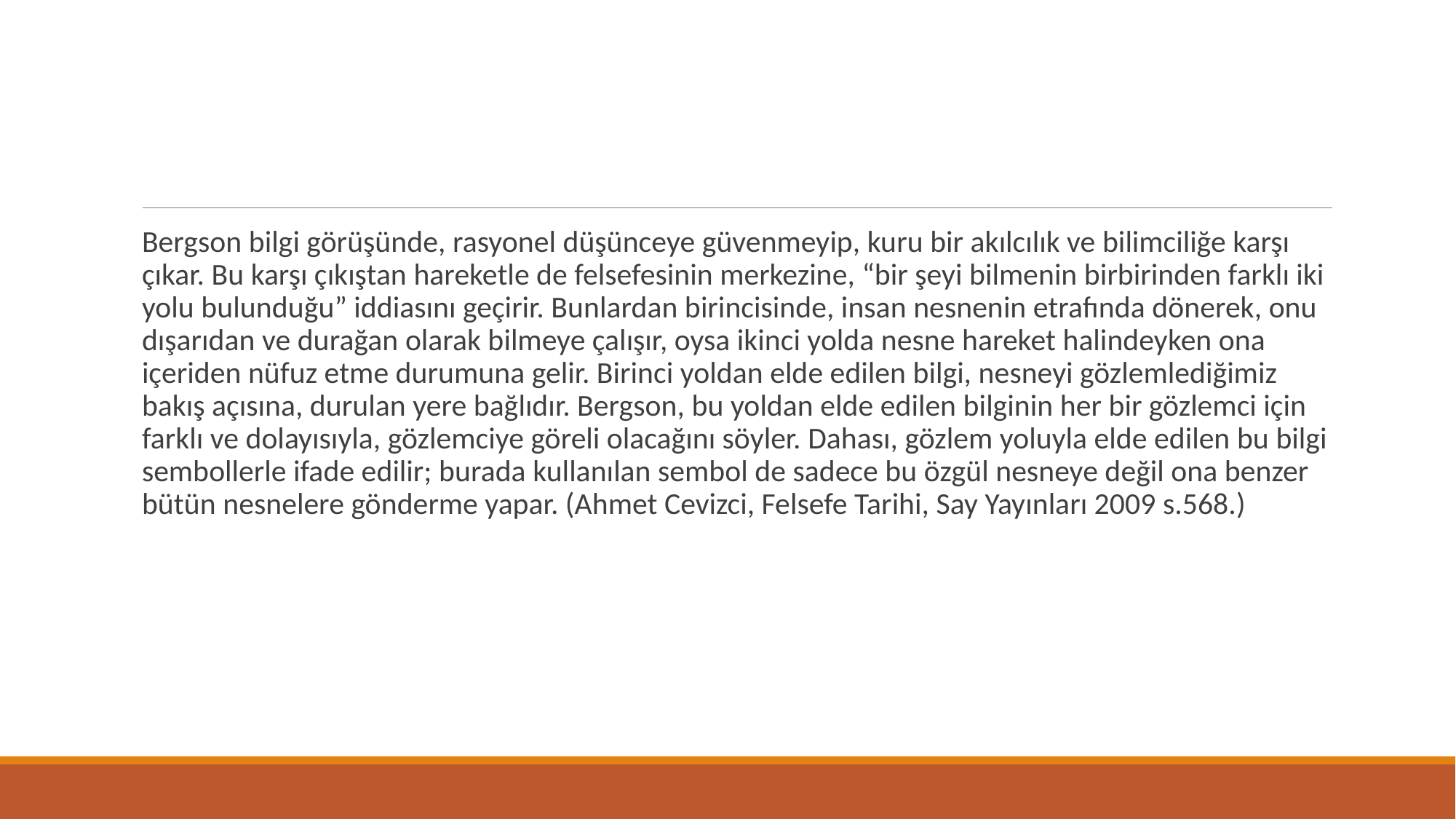

Bergson bilgi görüşünde, rasyonel düşünceye güvenmeyip, kuru bir akılcılık ve bilimciliğe karşı çıkar. Bu karşı çıkıştan hareketle de felsefesinin merkezine, “bir şeyi bilmenin birbirinden farklı iki yolu bulunduğu” iddiasını geçirir. Bunlardan birincisinde, insan nesnenin etrafında dönerek, onu dışarıdan ve durağan olarak bilmeye çalışır, oysa ikinci yolda nesne hareket halindeyken ona içeriden nüfuz etme durumuna gelir. Birinci yoldan elde edilen bilgi, nesneyi gözlemlediğimiz bakış açısına, durulan yere bağlıdır. Bergson, bu yoldan elde edilen bilginin her bir gözlemci için farklı ve dolayısıyla, gözlemciye göreli olacağını söyler. Dahası, gözlem yoluyla elde edilen bu bilgi sembollerle ifade edilir; burada kullanılan sembol de sadece bu özgül nesneye değil ona benzer bütün nesnelere gönderme yapar. (Ahmet Cevizci, Felsefe Tarihi, Say Yayınları 2009 s.568.)